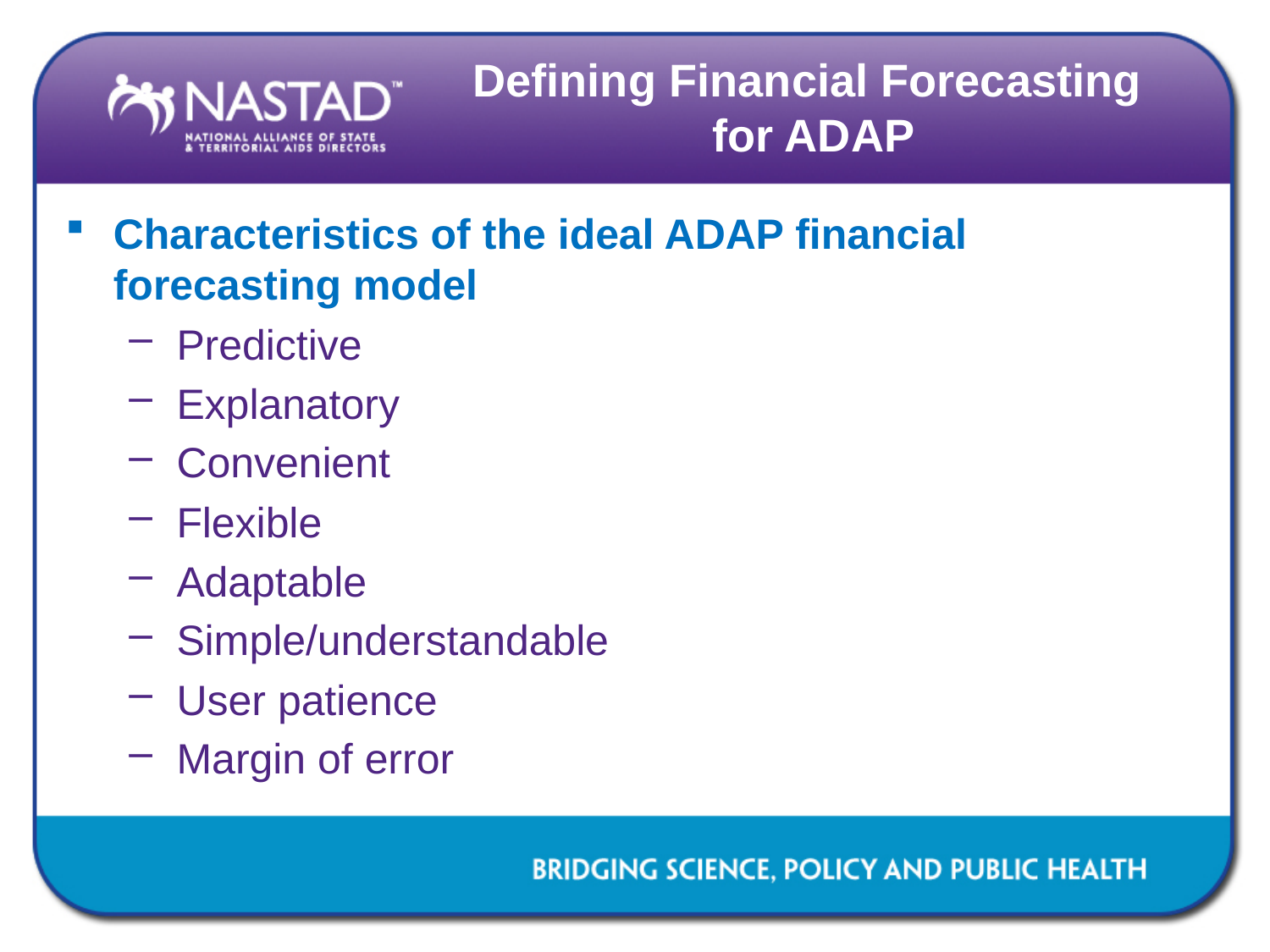

# Defining Financial Forecasting for ADAP
Characteristics of the ideal ADAP financial forecasting model
Predictive
Explanatory
Convenient
Flexible
Adaptable
Simple/understandable
User patience
Margin of error